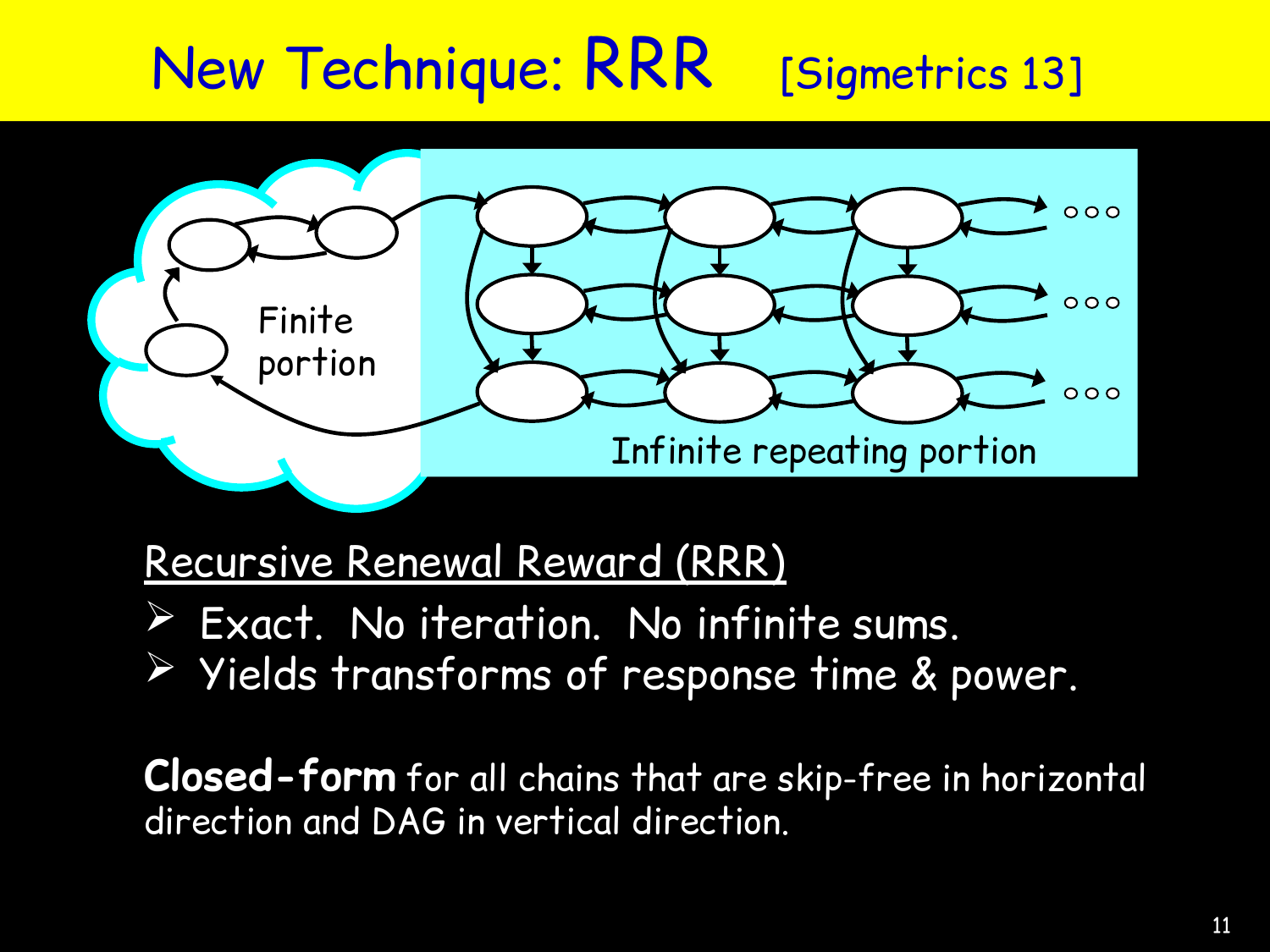

New Technique: RRR   [Sigmetrics 13]

Infinite repeating portion

Finite
portion

     Recursive Renewal Reward (RRR)

Exact.  No iteration.  No infinite sums.
Yields transforms of response time & power.

Closed-form for all chains that are skip-free in horizontal
direction and DAG in vertical direction.
11